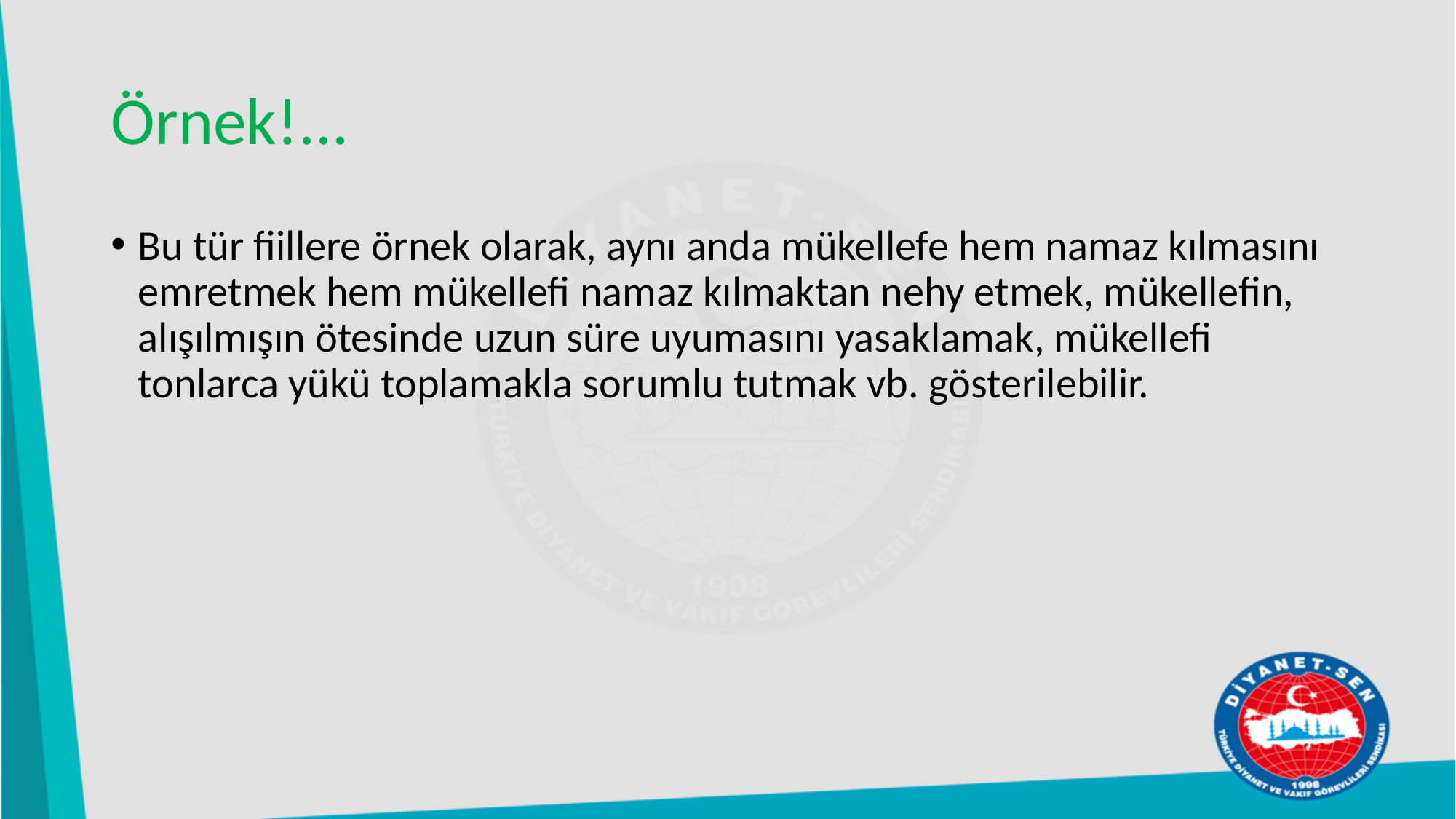

# Örnek!...
Bu tür fiillere örnek olarak, aynı anda mükellefe hem namaz kılmasını emretmek hem mükellefi namaz kılmaktan nehy etmek, mükellefin, alışılmışın ötesinde uzun süre uyumasını yasaklamak, mükellefi tonlarca yükü toplamakla sorumlu tutmak vb. gösterilebilir.